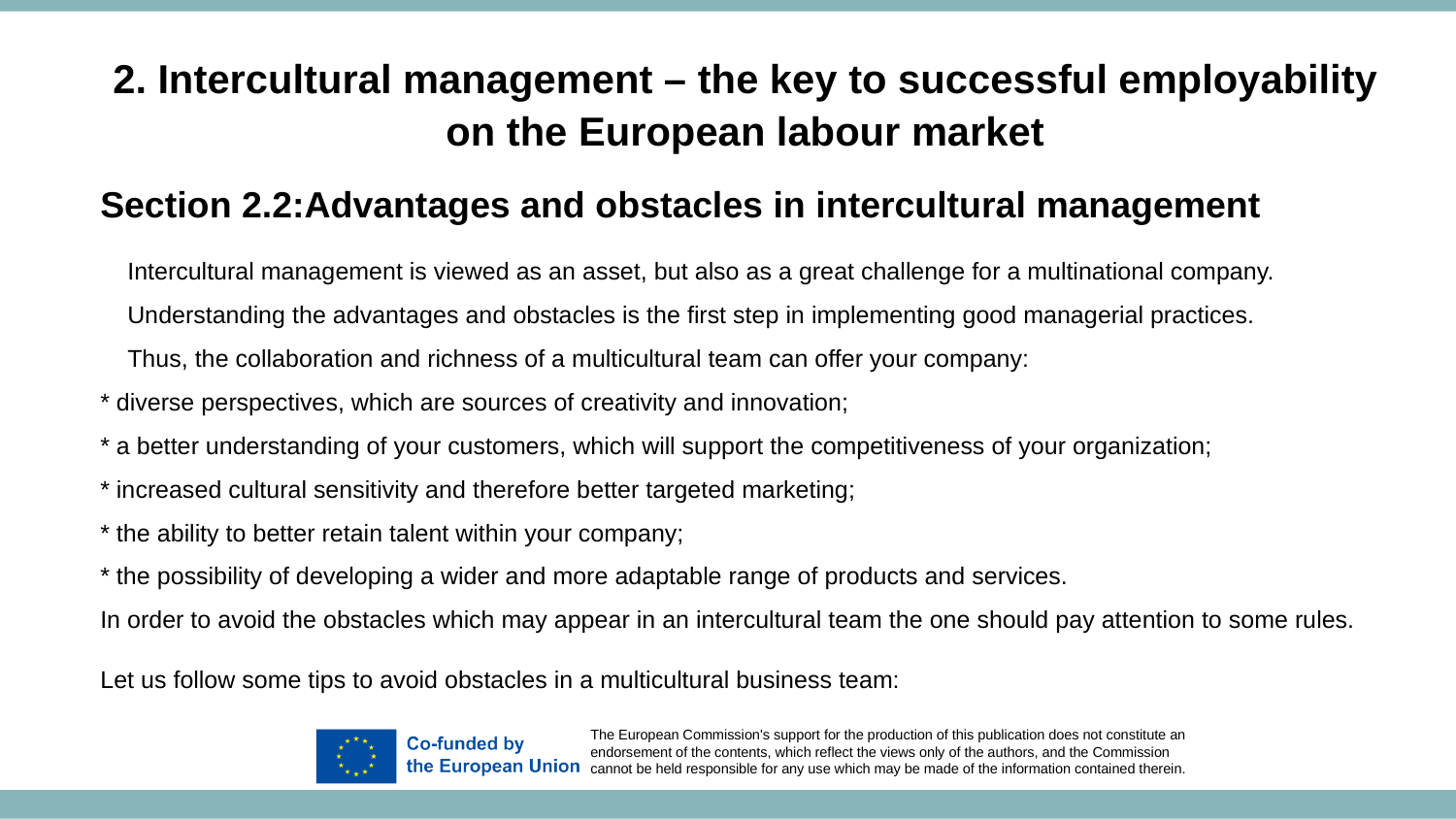

2. Intercultural management – the key to successful employability on the European labour market

Section 2.2:Advantages and obstacles in intercultural management
    Intercultural management is viewed as an asset, but also as a great challenge for a multinational company.
    Understanding the advantages and obstacles is the first step in implementing good managerial practices.
    Thus, the collaboration and richness of a multicultural team can offer your company:
* diverse perspectives, which are sources of creativity and innovation;
* a better understanding of your customers, which will support the competitiveness of your organization;
* increased cultural sensitivity and therefore better targeted marketing;
* the ability to better retain talent within your company;
* the possibility of developing a wider and more adaptable range of products and services.
In order to avoid the obstacles which may appear in an intercultural team the one should pay attention to some rules.
Let us follow some tips to avoid obstacles in a multicultural business team: